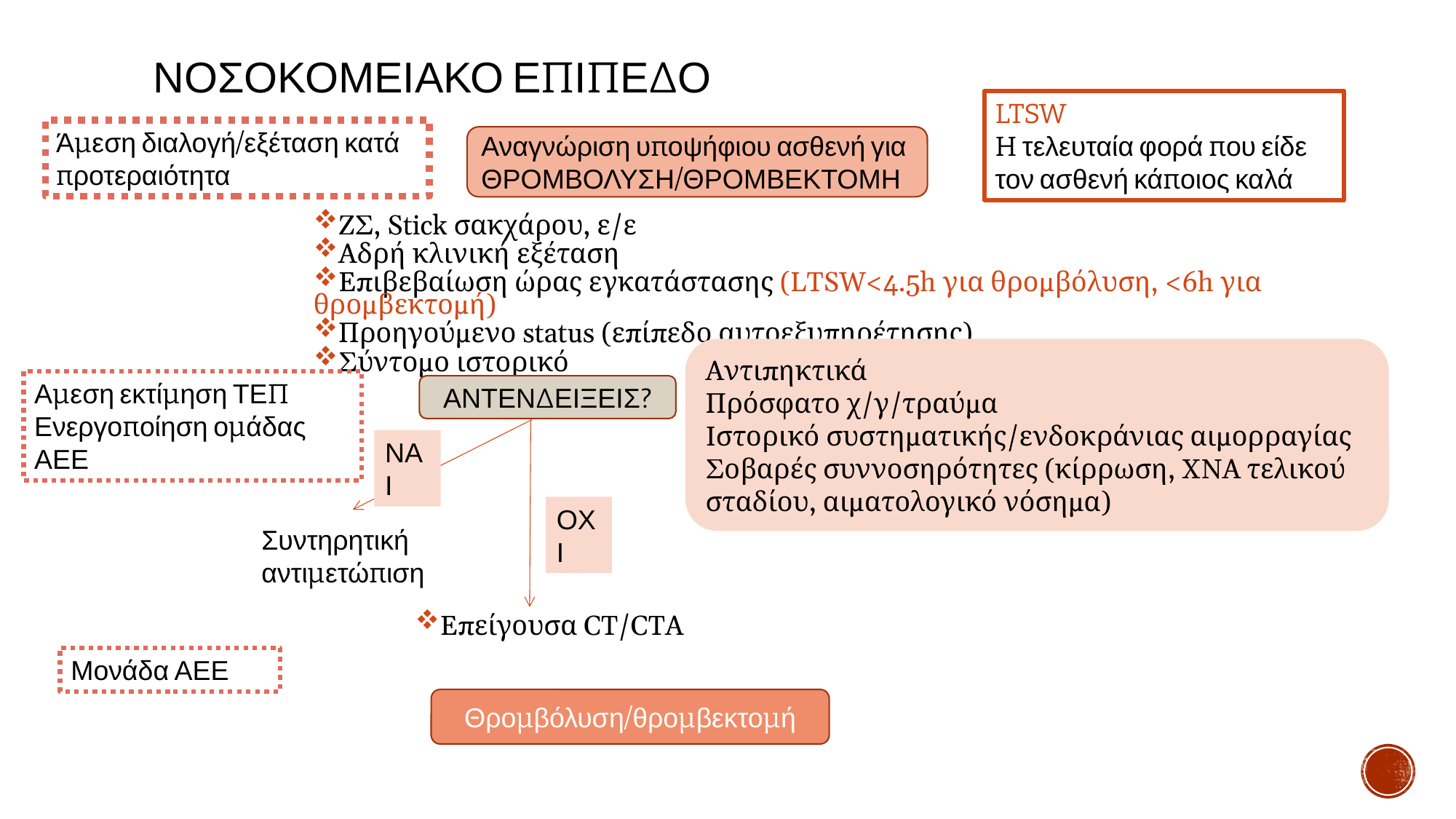

# ΝΟΣΟΚΟΜΕΙΑΚΟ ΕΠΙΠΕΔΟ
LTSW
H τελευταία φορά που είδε τον ασθενή κάποιος καλά
Άμεση διαλογή/εξέταση κατά προτεραιότητα
Αναγνώριση υποψήφιου ασθενή για ΘΡΟΜΒΟΛΥΣΗ/ΘΡΟΜΒΕΚΤΟΜΗ
ΖΣ, Stick σακχάρου, ε/ε
Αδρή κλινική εξέταση
Επιβεβαίωση ώρας εγκατάστασης (LTSW<4.5h για θρομβόλυση, <6h για θρομβεκτομή)
Προηγούμενο status (επίπεδο αυτοεξυπηρέτησης)
Σύντομο ιστορικό
Αντιπηκτικά
Πρόσφατο χ/γ/τραύμα
Ιστορικό συστηματικής/ενδοκράνιας αιμορραγίας
Σοβαρές συννοσηρότητες (κίρρωση, ΧΝΑ τελικού σταδίου, αιματολογικό νόσημα)
Αμεση εκτίμηση ΤΕΠ
Ενεργοποίηση ομάδας ΑΕΕ
ΑΝΤΕΝΔΕΙΞΕΙΣ?
ΝΑΙ
ΟΧΙ
Συντηρητική αντιμετώπιση
Eπείγουσα CT/CTA
Μονάδα ΑΕΕ
Θρομβόλυση/θρομβεκτομή